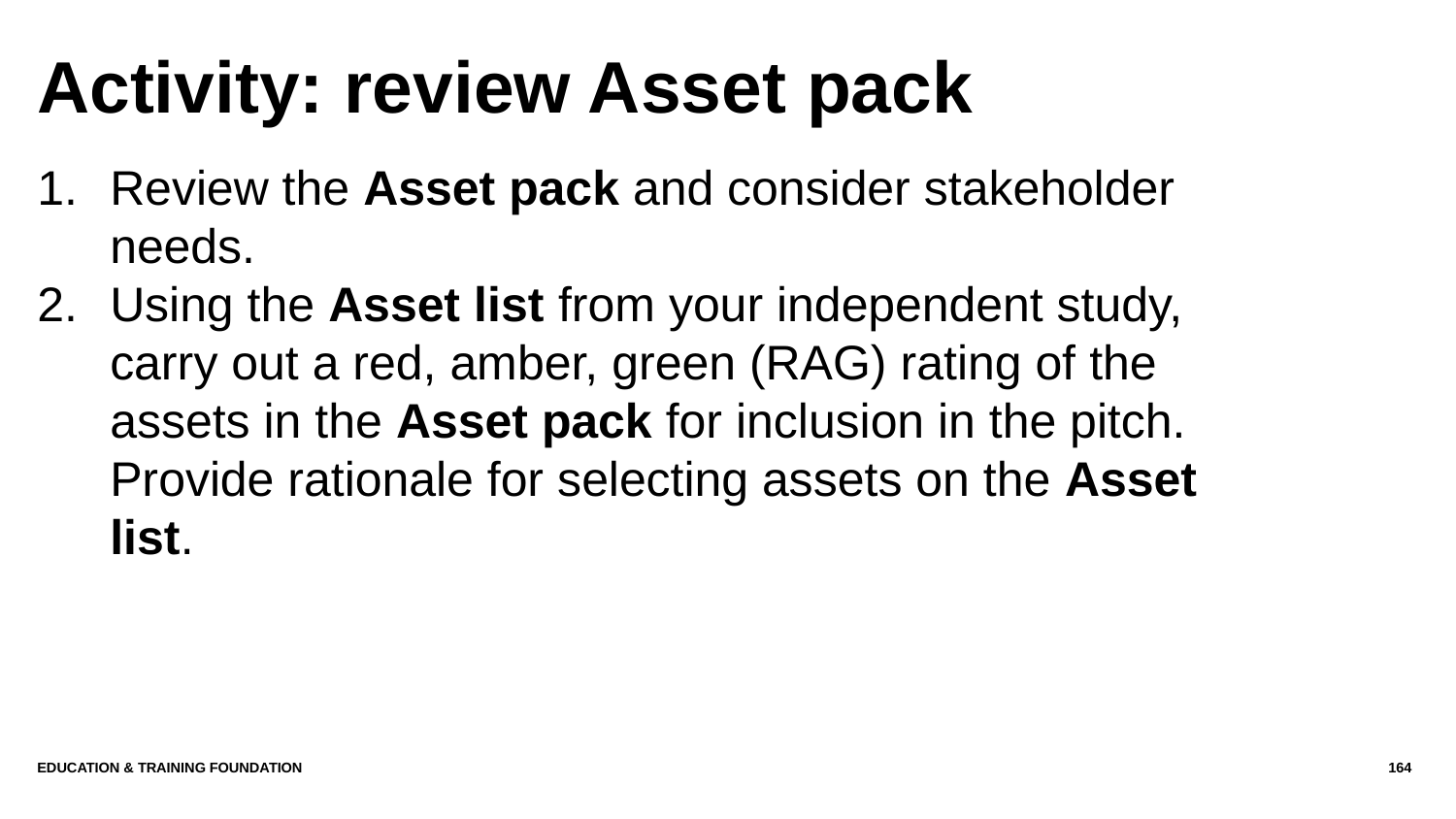

# Activity: review Asset pack
Review the Asset pack and consider stakeholder needs.
Using the Asset list from your independent study, carry out a red, amber, green (RAG) rating of the assets in the Asset pack for inclusion in the pitch. Provide rationale for selecting assets on the Asset list.

Education & Training Foundation
164